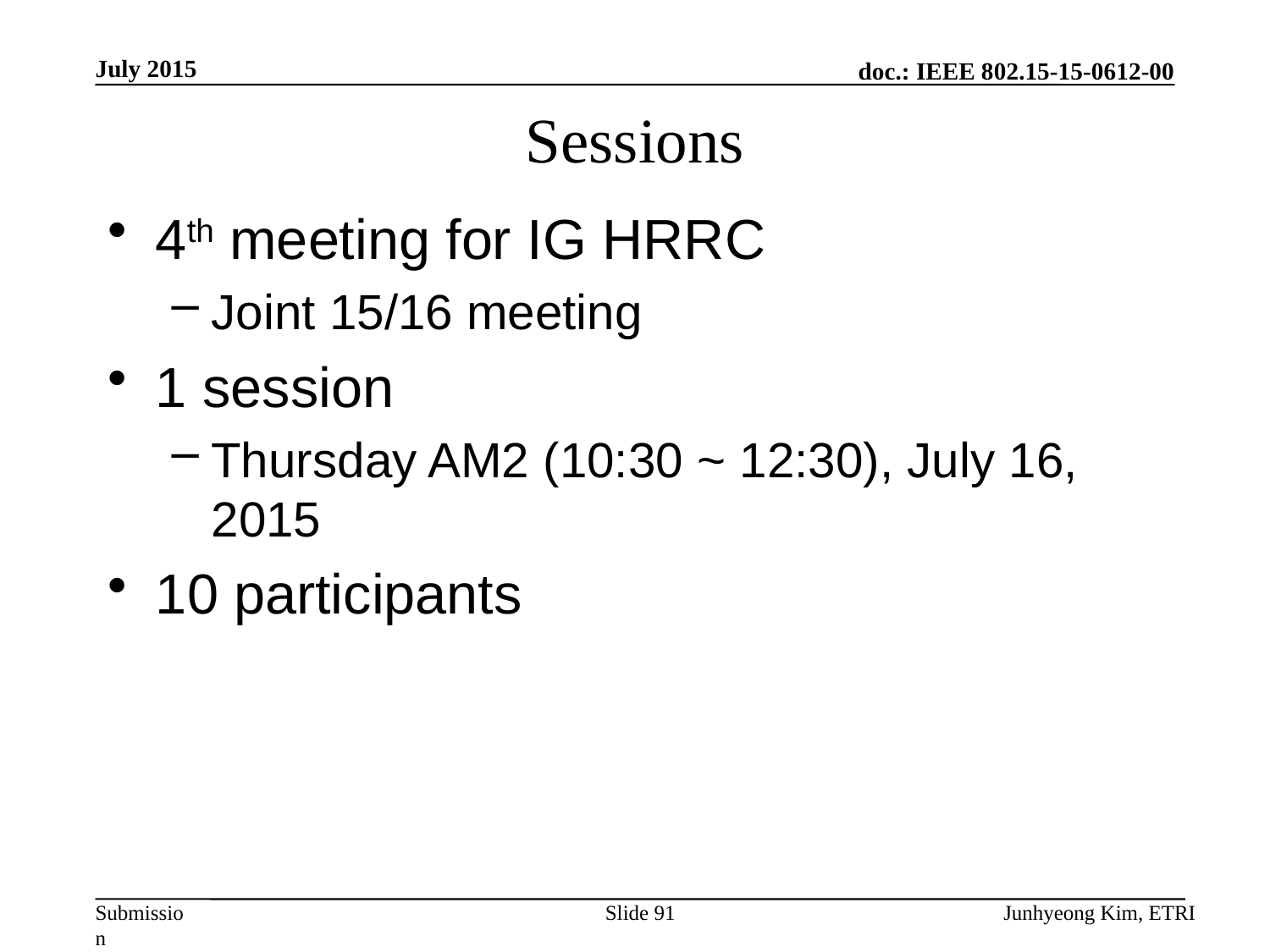

July 2015
# Sessions
4th meeting for IG HRRC
Joint 15/16 meeting
1 session
Thursday AM2 (10:30 ~ 12:30), July 16, 2015
10 participants

Slide 91
Junhyeong Kim, ETRI